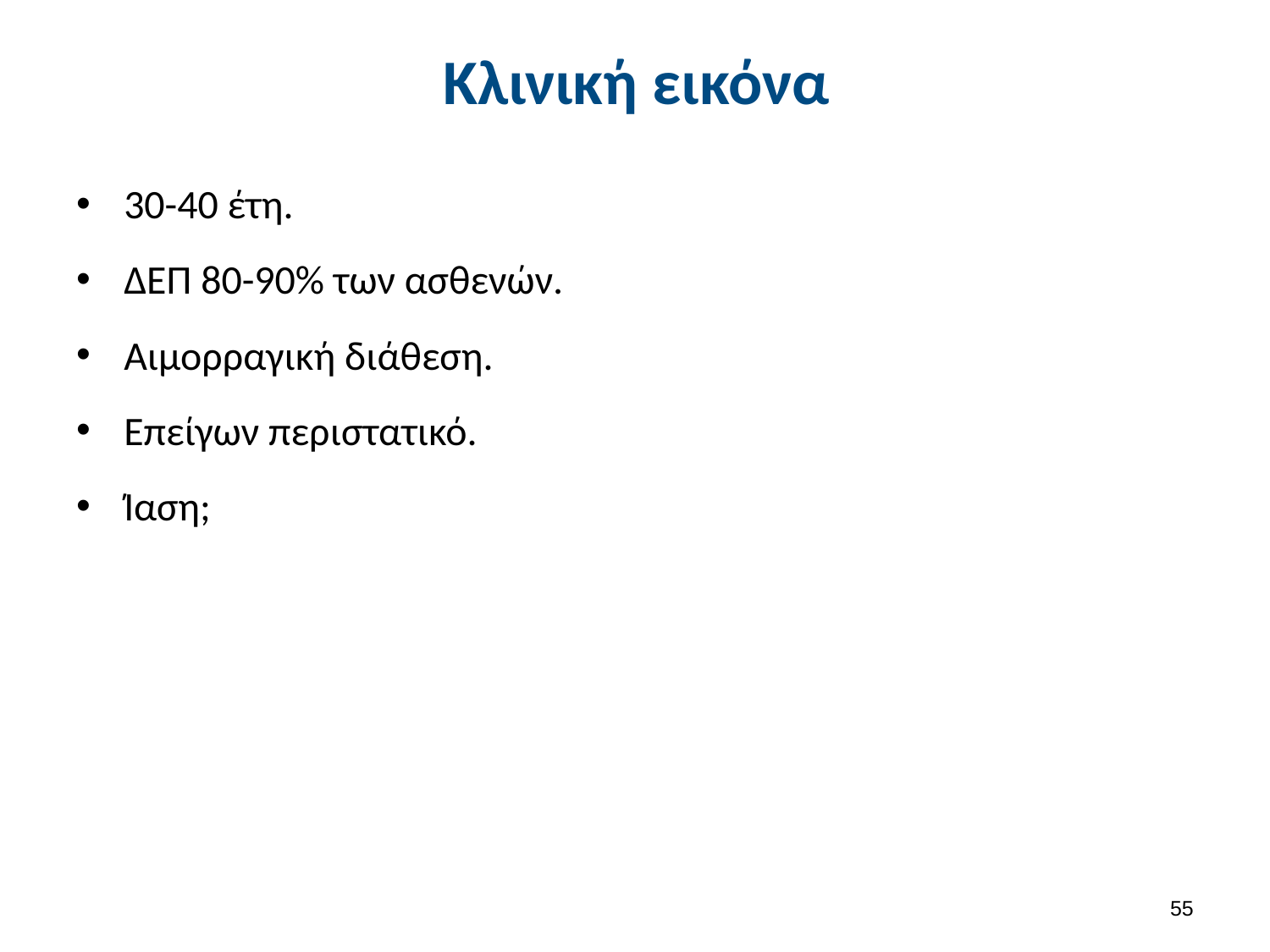

# Κλινική εικόνα
30-40 έτη.
ΔΕΠ 80-90% των ασθενών.
Αιμορραγική διάθεση.
Επείγων περιστατικό.
Ίαση;
55